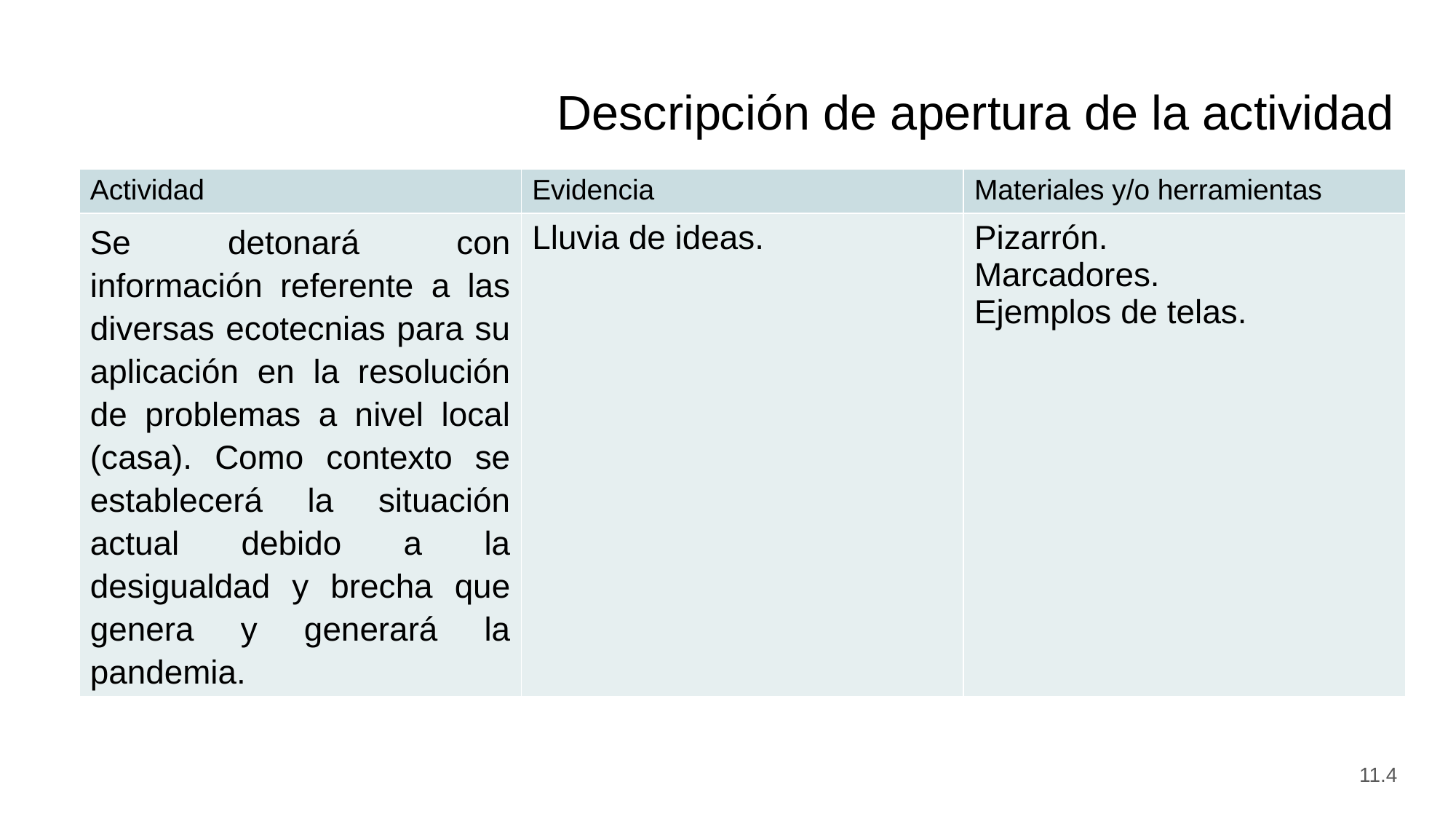

# Descripción de apertura de la actividad

| Actividad | Evidencia | Materiales y/o herramientas |
| --- | --- | --- |
| Se detonará con información referente a las diversas ecotecnias para su aplicación en la resolución de problemas a nivel local (casa). Como contexto se establecerá la situación actual debido a la desigualdad y brecha que genera y generará la pandemia. | Lluvia de ideas. | Pizarrón. Marcadores. Ejemplos de telas. |
11.4